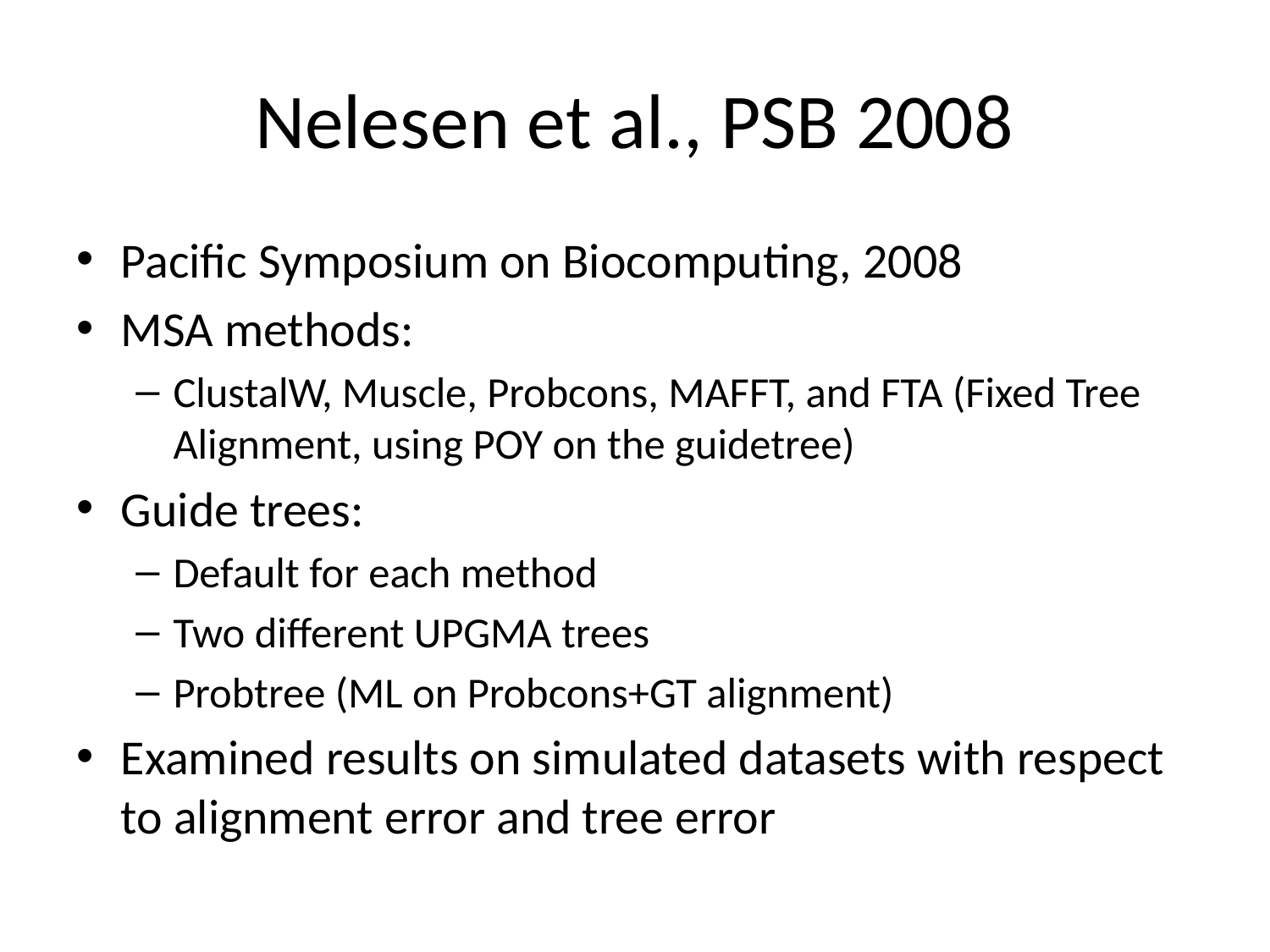

# Nelesen et al., PSB 2008
Pacific Symposium on Biocomputing, 2008
MSA methods:
ClustalW, Muscle, Probcons, MAFFT, and FTA (Fixed Tree Alignment, using POY on the guidetree)
Guide trees:
Default for each method
Two different UPGMA trees
Probtree (ML on Probcons+GT alignment)
Examined results on simulated datasets with respect to alignment error and tree error